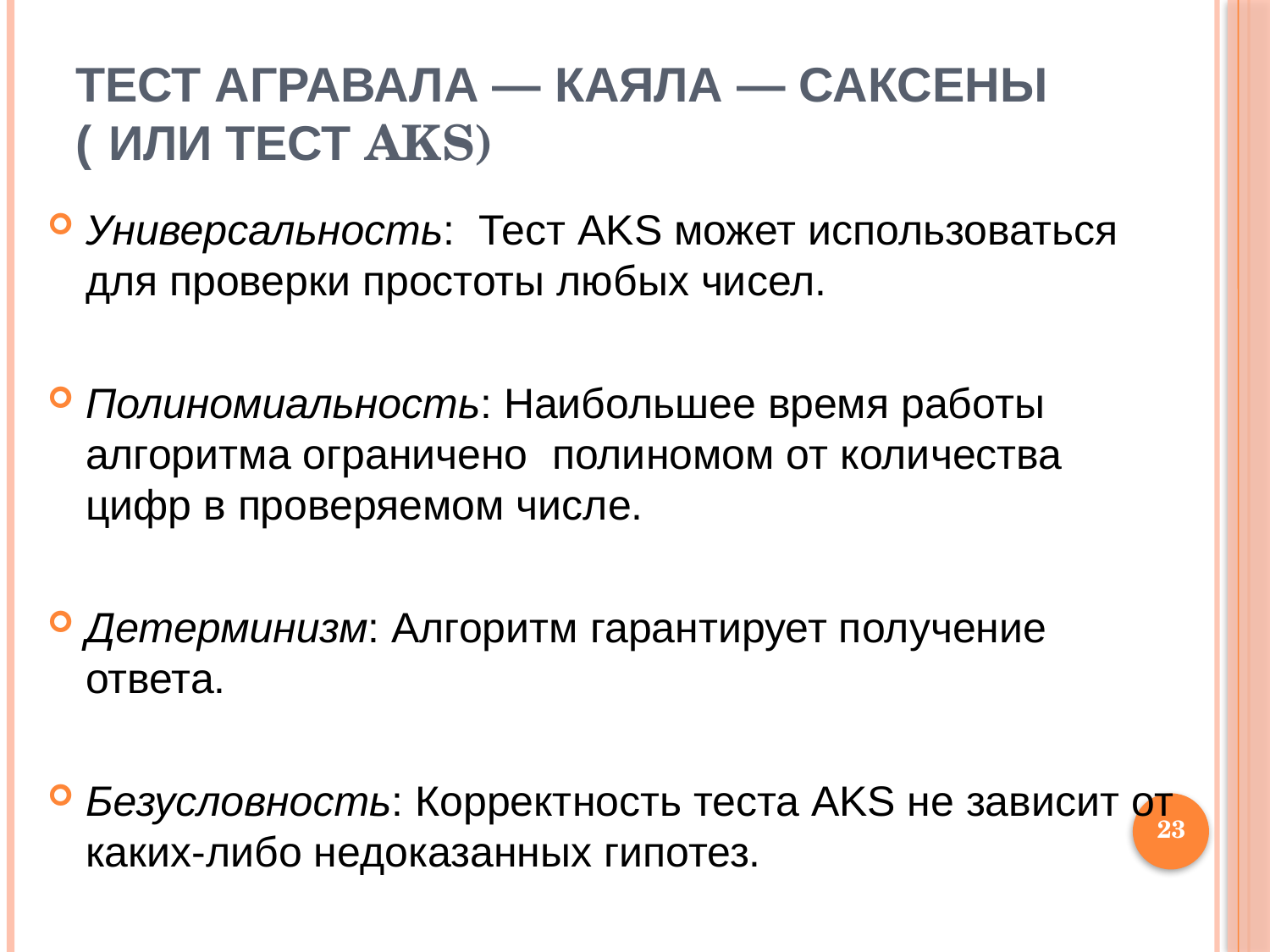

# Тест Агравала — Каяла — Саксены ( или тест AKS)
Универсальность:  Тест AKS может использоваться для проверки простоты любых чисел.

Полиномиальность: Наибольшее время работы алгоритма ограничено  полиномом от количества цифр в проверяемом числе.

Детерминизм: Алгоритм гарантирует получение ответа.

Безусловность: Корректность теста AKS не зависит от каких-либо недоказанных гипотез.
23